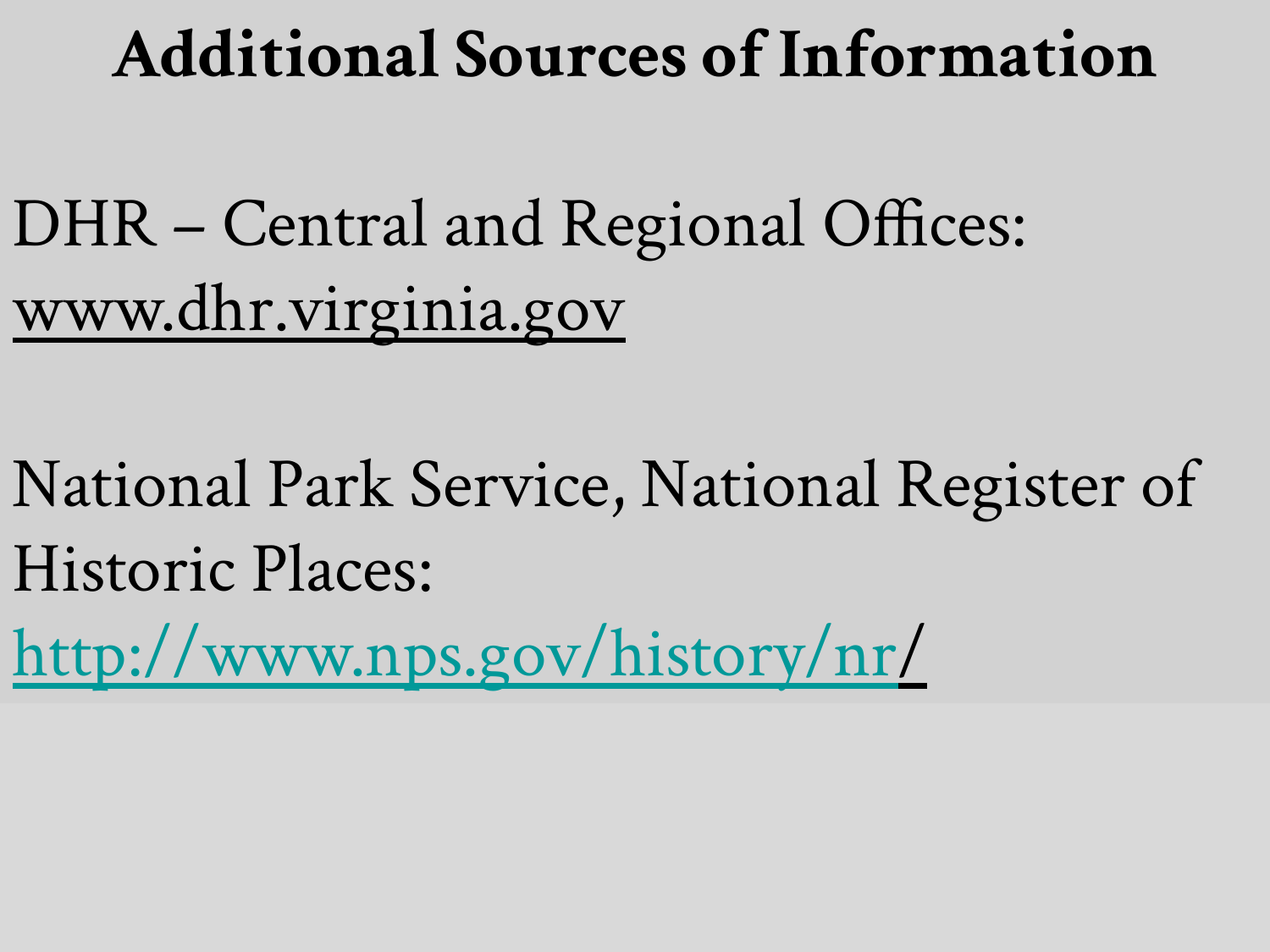

Additional Sources of Information

DHR – Central and Regional Offices:
www.dhr.virginia.gov

National Park Service, National Register of Historic Places:
http://www.nps.gov/history/nr/